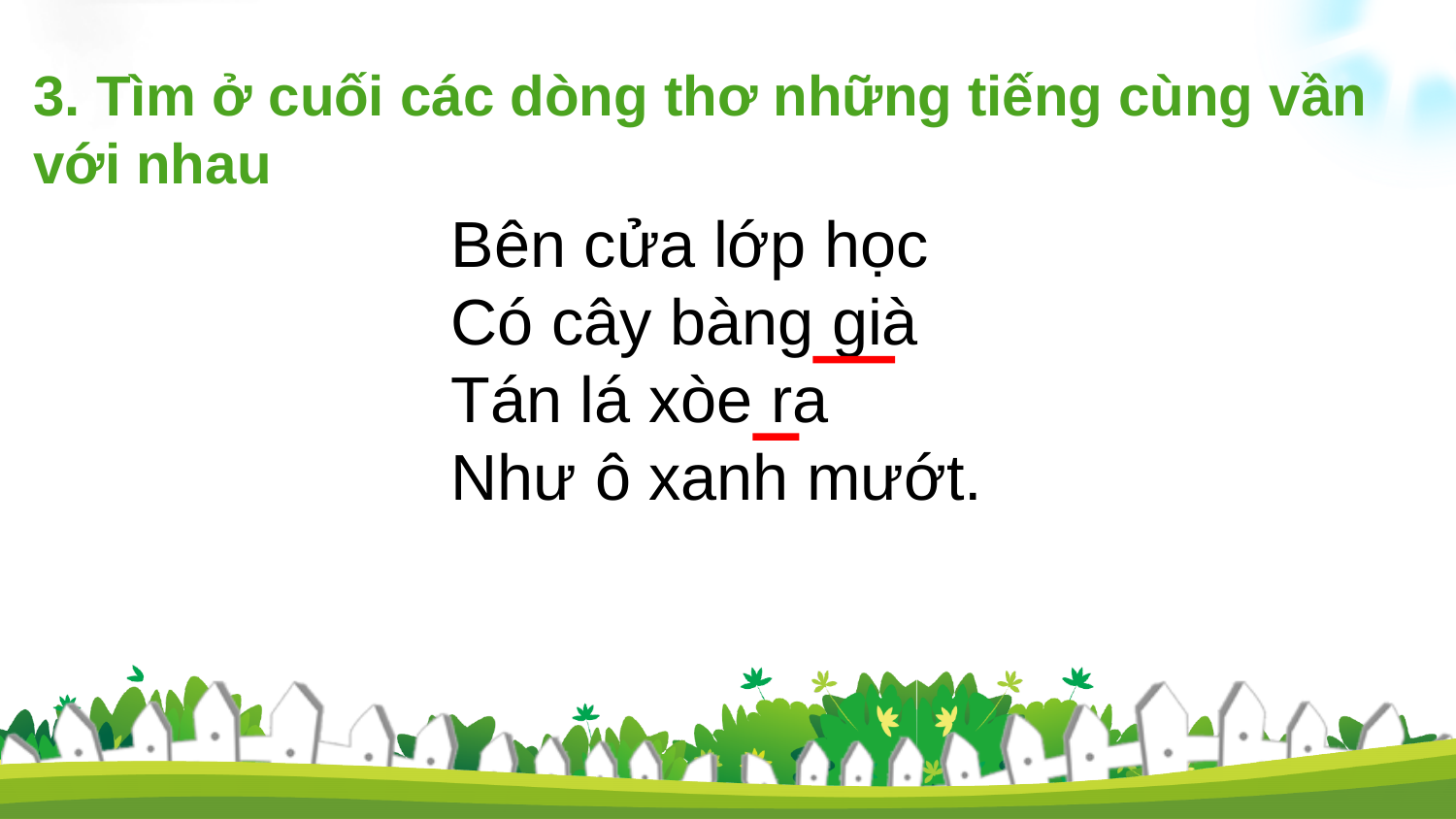

3. Tìm ở cuối các dòng thơ những tiếng cùng vần với nhau
Bên cửa lớp học
Có cây bàng già
Tán lá xòe ra
Như ô xanh mướt.